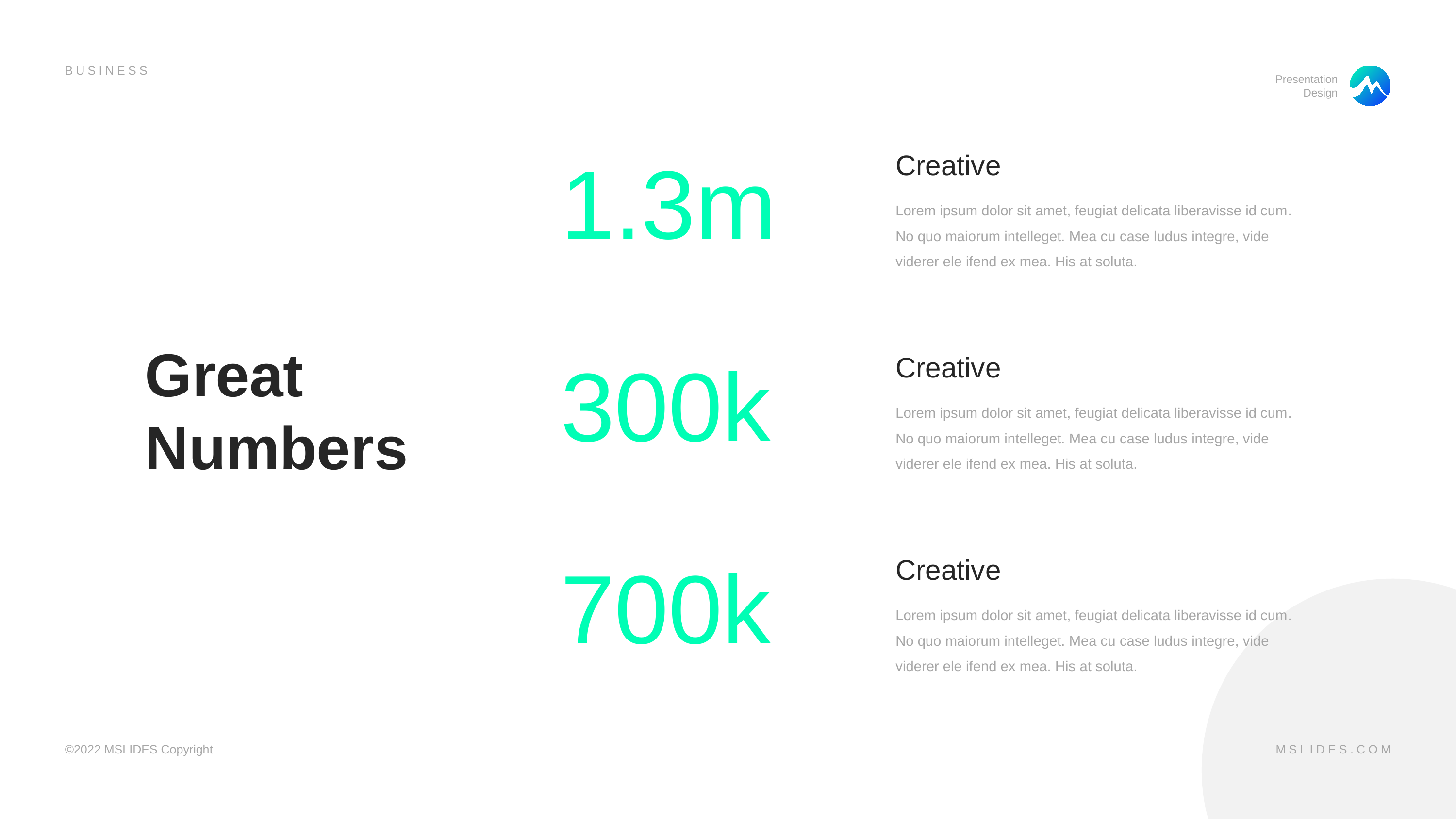

1.3m
Creative
Lorem ipsum dolor sit amet, feugiat delicata liberavisse id cum. No quo maiorum intelleget. Mea cu case ludus integre, vide viderer ele ifend ex mea. His at soluta.
Great Numbers
300k
Creative
Lorem ipsum dolor sit amet, feugiat delicata liberavisse id cum. No quo maiorum intelleget. Mea cu case ludus integre, vide viderer ele ifend ex mea. His at soluta.
700k
Creative
Lorem ipsum dolor sit amet, feugiat delicata liberavisse id cum. No quo maiorum intelleget. Mea cu case ludus integre, vide viderer ele ifend ex mea. His at soluta.